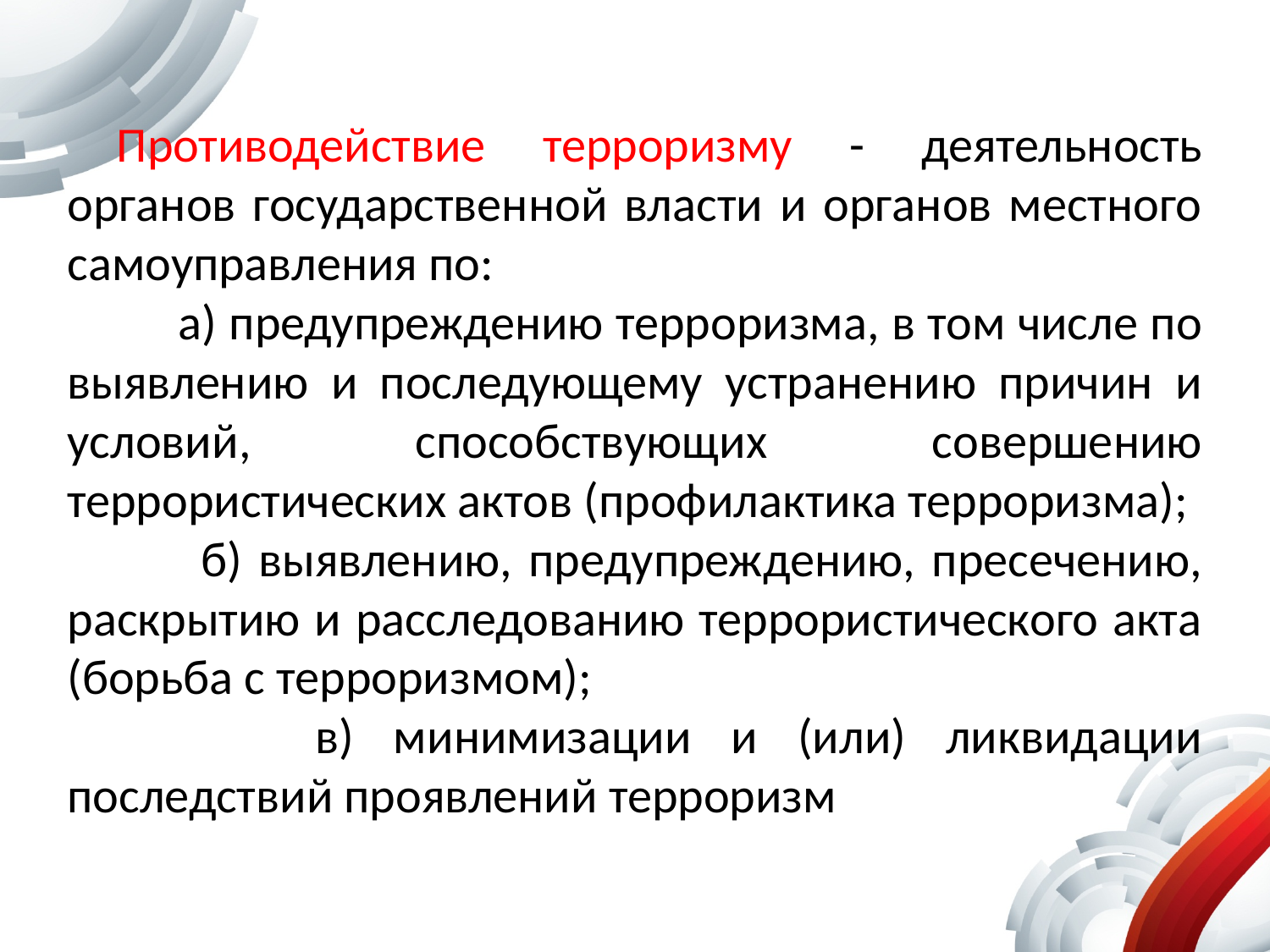

Противодействие терроризму - деятельность органов государственной власти и органов местного самоуправления по:
     а) предупреждению терроризма, в том числе по выявлению и последующему устранению причин и условий, способствующих совершению террористических актов (профилактика терроризма);
     б) выявлению, предупреждению, пресечению, раскрытию и расследованию террористического акта (борьба с терроризмом);
     в) минимизации и (или) ликвидации последствий проявлений терроризм